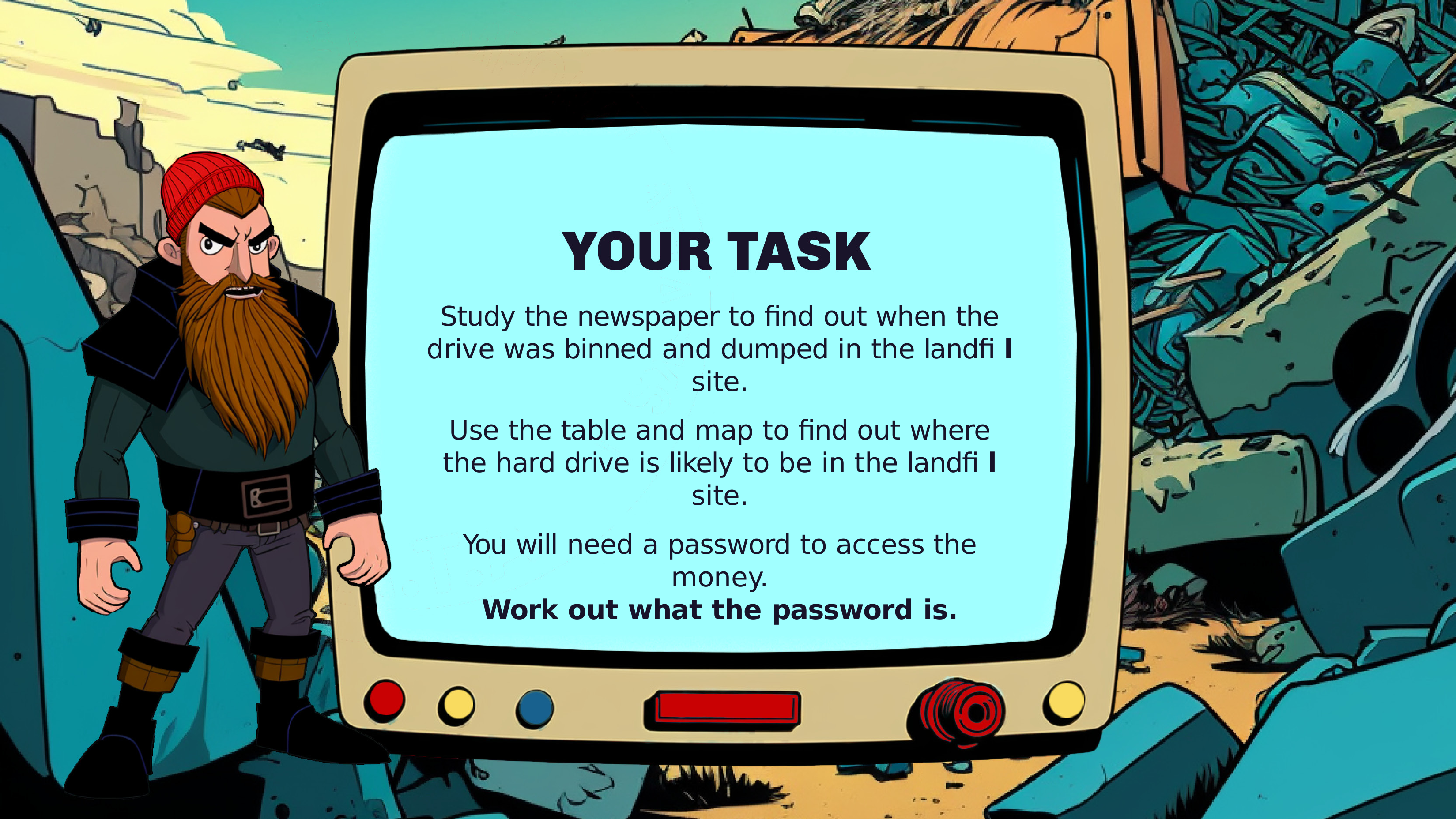

Study the newspaper to find out when the drive was binned and dumped in the landfi l site.
Use the table and map to find out where the hard drive is likely to be in the landfi l site.
You will need a password to access the money.
Work out what the password is.